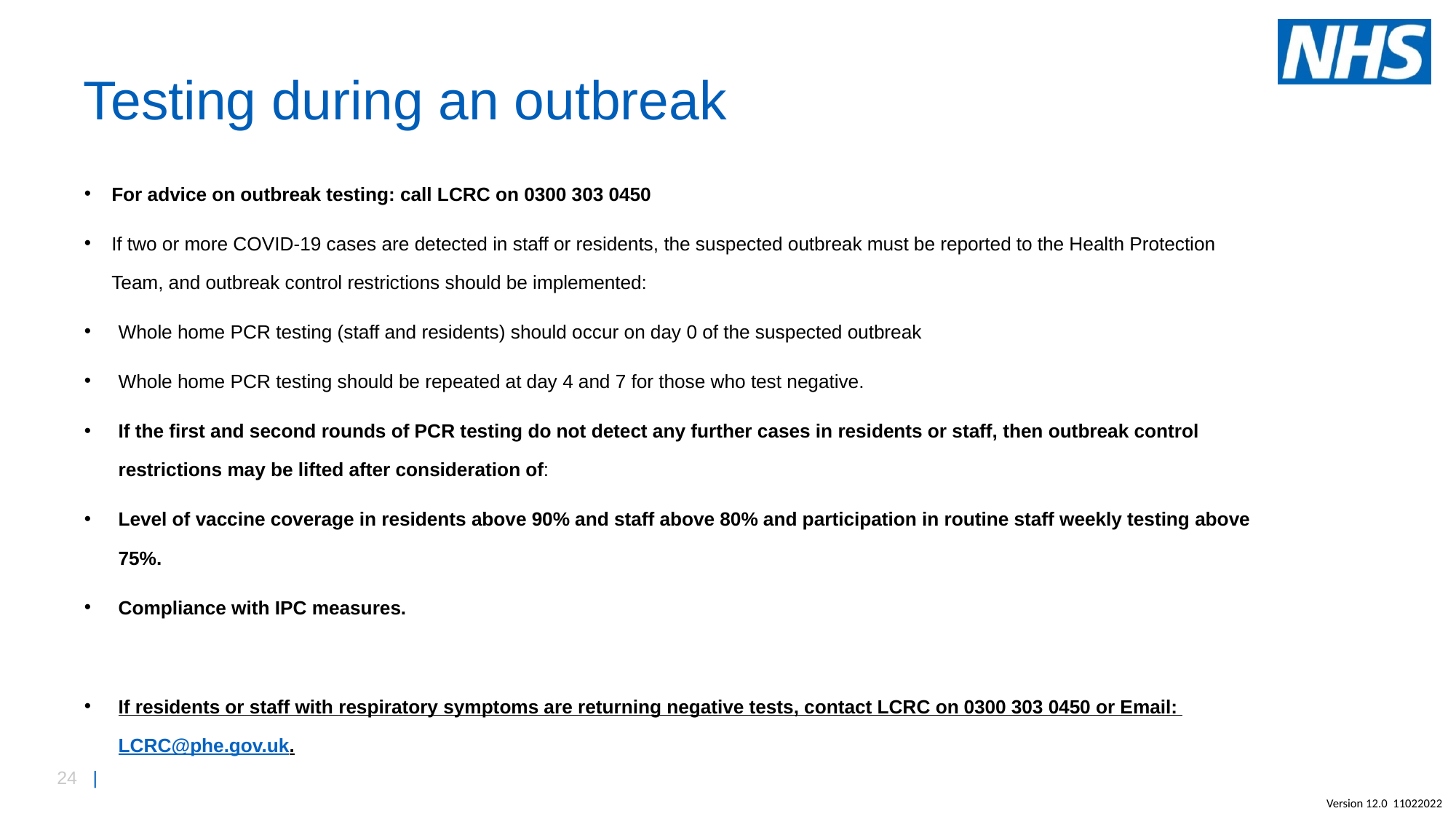

# Testing during an outbreak
For advice on outbreak testing: call LCRC on 0300 303 0450
If two or more COVID-19 cases are detected in staff or residents, the suspected outbreak must be reported to the Health Protection Team, and outbreak control restrictions should be implemented:
Whole home PCR testing (staff and residents) should occur on day 0 of the suspected outbreak
Whole home PCR testing should be repeated at day 4 and 7 for those who test negative.
If the first and second rounds of PCR testing do not detect any further cases in residents or staff, then outbreak control restrictions may be lifted after consideration of:
Level of vaccine coverage in residents above 90% and staff above 80% and participation in routine staff weekly testing above 75%.
Compliance with IPC measures.

If residents or staff with respiratory symptoms are returning negative tests, contact LCRC on 0300 303 0450 or Email: LCRC@phe.gov.uk.

Version 12.0  11022022